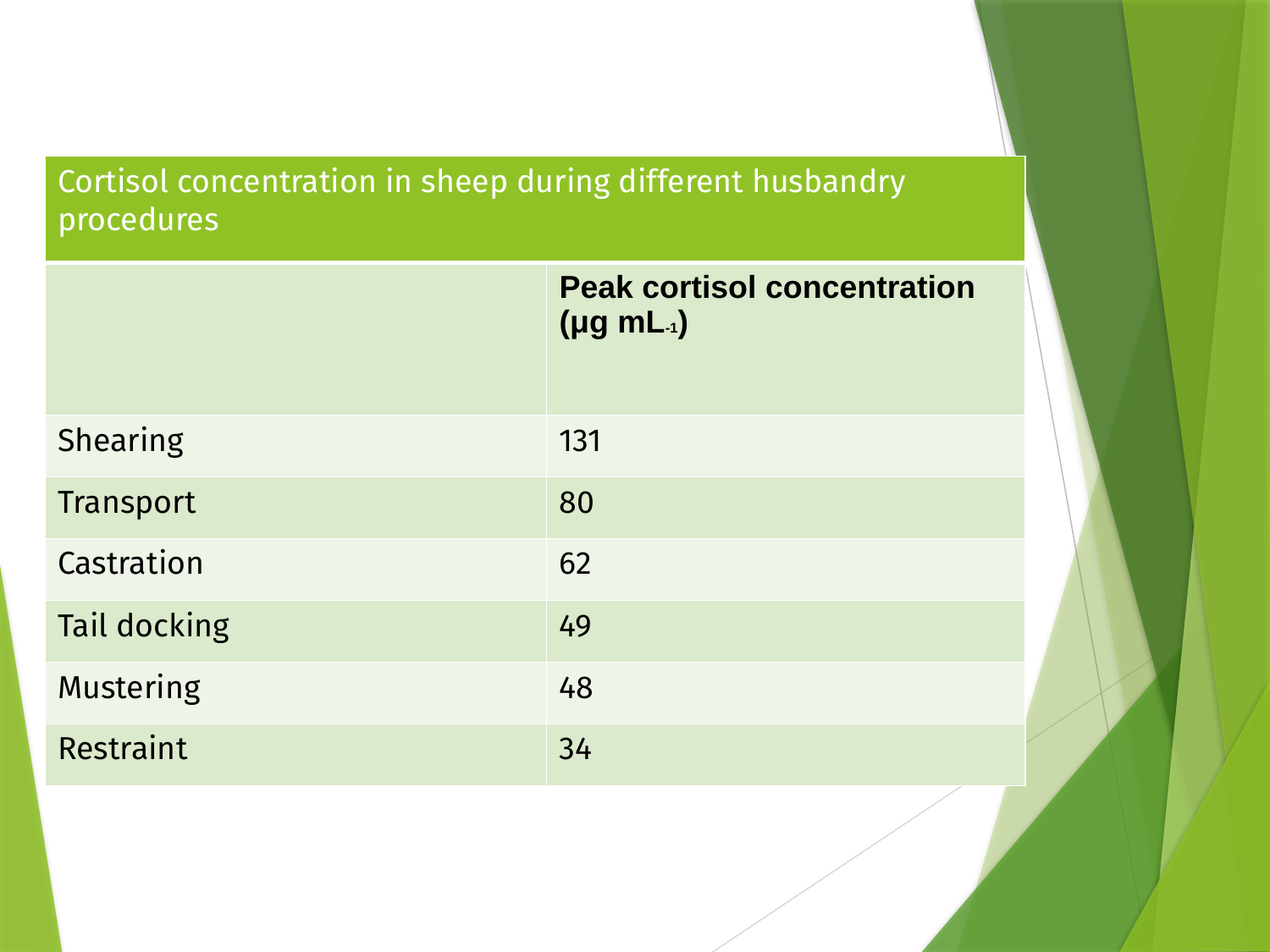

| Cortisol concentration in sheep during different husbandry procedures |  |
| --- | --- |
|  | Peak cortisol concentration (μg mL-1) |
| Shearing | 131 |
| Transport | 80 |
| Castration | 62 |
| Tail docking | 49 |
| Mustering | 48 |
| Restraint | 34 |
Cortisol concentration in sheep during different husbandry procedures